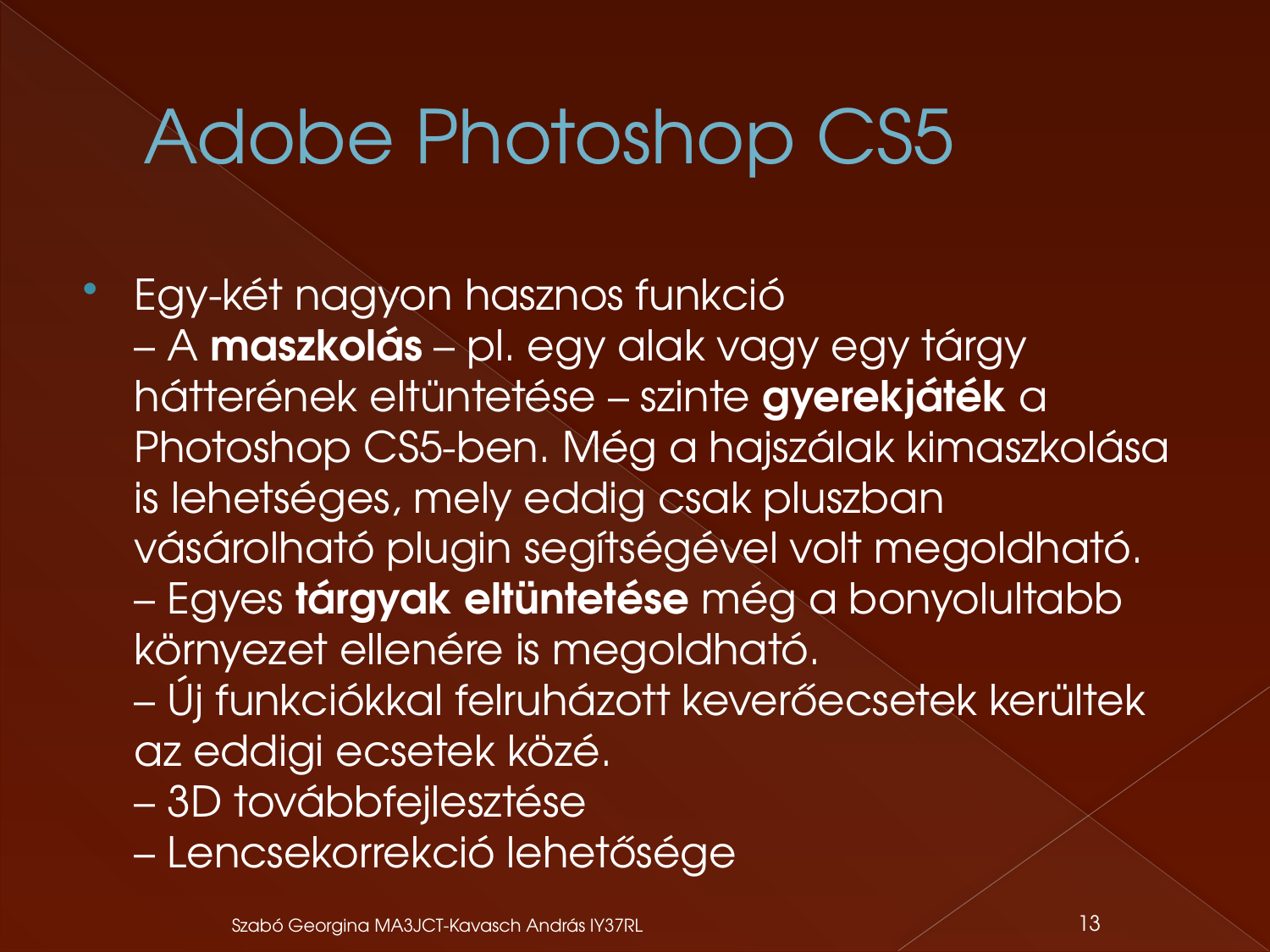

# Adobe Photoshop CS5
Egy-két nagyon hasznos funkció
– A maszkolás – pl. egy alak vagy egy tárgy hátterének eltüntetése – szinte gyerekjáték a Photoshop CS5-ben. Még a hajszálak kimaszkolása is lehetséges, mely eddig csak pluszban vásárolható plugin segítségével volt megoldható.
– Egyes tárgyak eltüntetése még a bonyolultabb környezet ellenére is megoldható.
– Új funkciókkal felruházott keverőecsetek kerültek az eddigi ecsetek közé.
– 3D továbbfejlesztése
– Lencsekorrekció lehetősége
Szabó Georgina MA3JCT-Kavasch András IY37RL
13